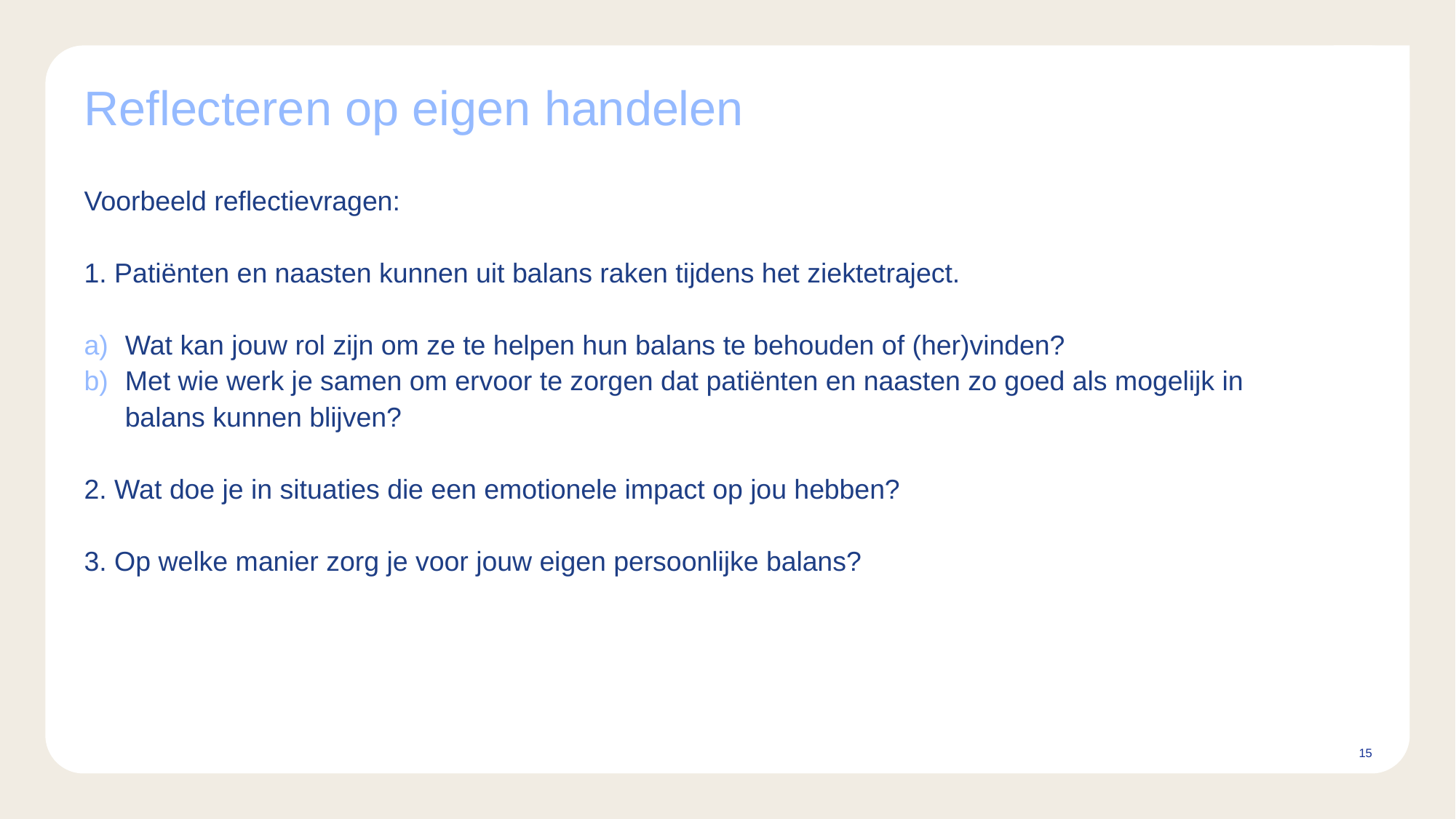

# Reflecteren op eigen handelen
Voorbeeld reflectievragen:

1. Patiënten en naasten kunnen uit balans raken tijdens het ziektetraject.

Wat kan jouw rol zijn om ze te helpen hun balans te behouden of (her)vinden?
Met wie werk je samen om ervoor te zorgen dat patiënten en naasten zo goed als mogelijk in balans kunnen blijven?
2. Wat doe je in situaties die een emotionele impact op jou hebben?

3. Op welke manier zorg je voor jouw eigen persoonlijke balans?

15